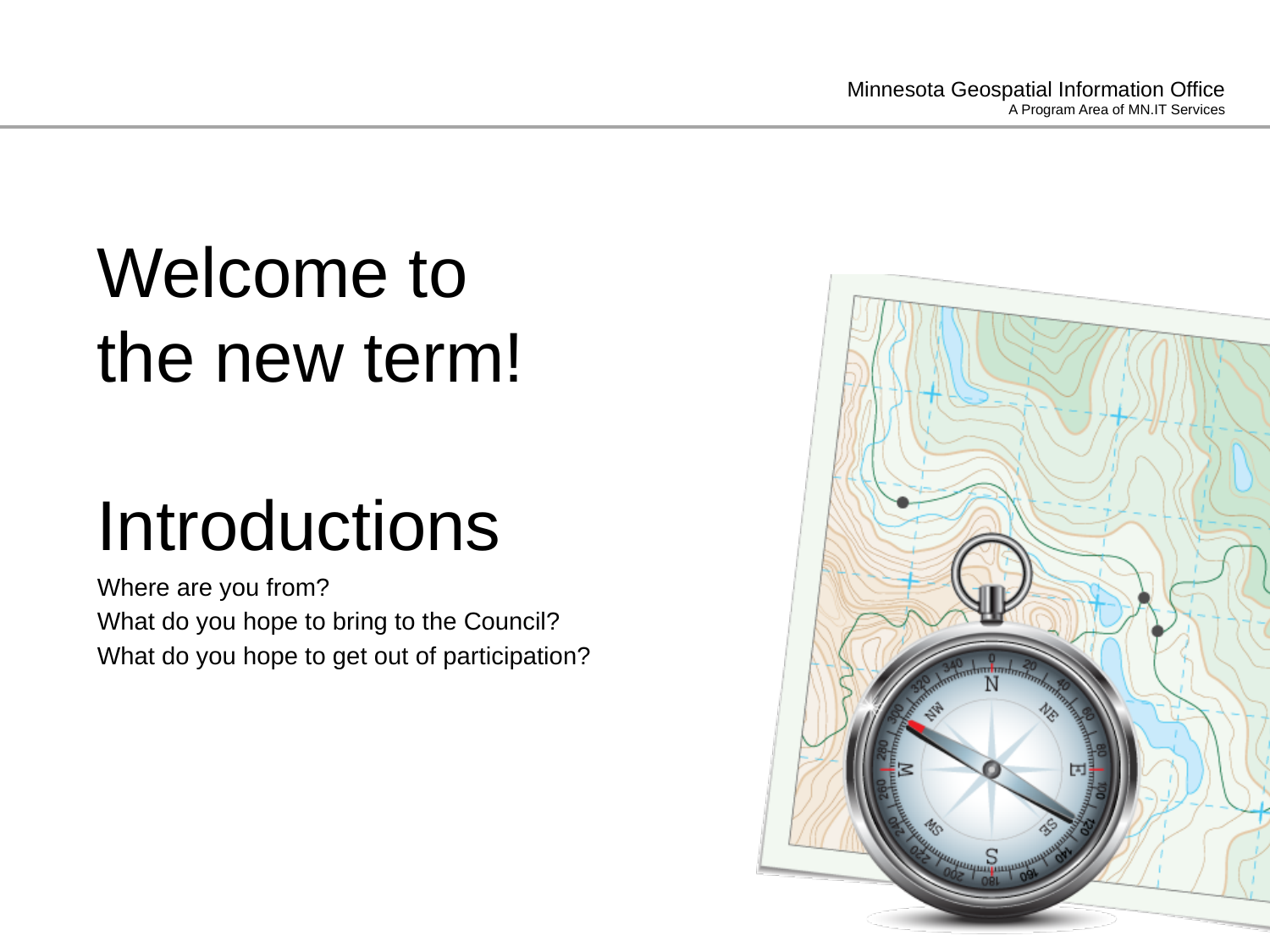

# Welcome to the new term! Introductions
Where are you from?
What do you hope to bring to the Council?
What do you hope to get out of participation?